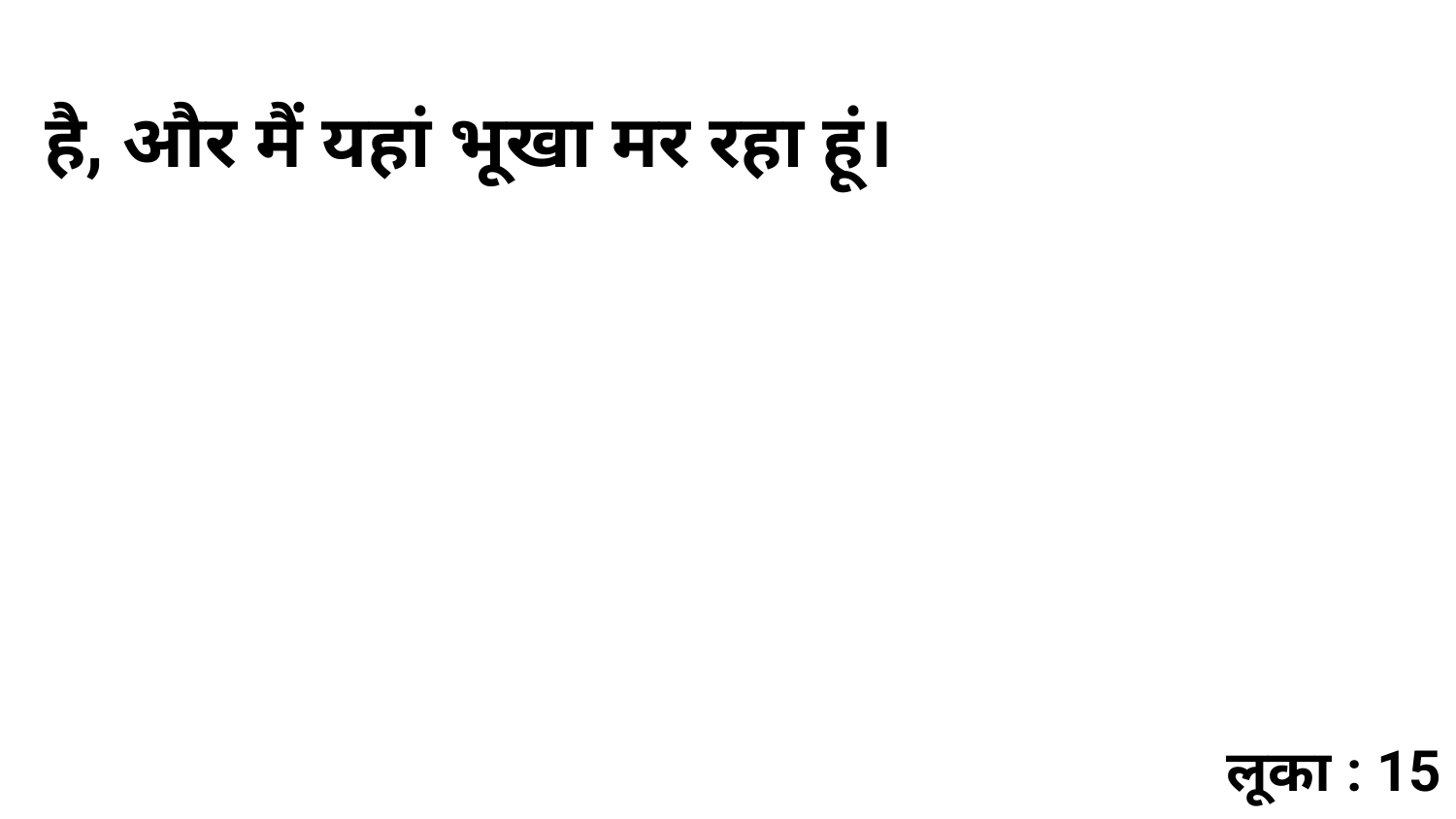

है, और मैं यहां भूखा मर रहा हूं।
लूका : 15